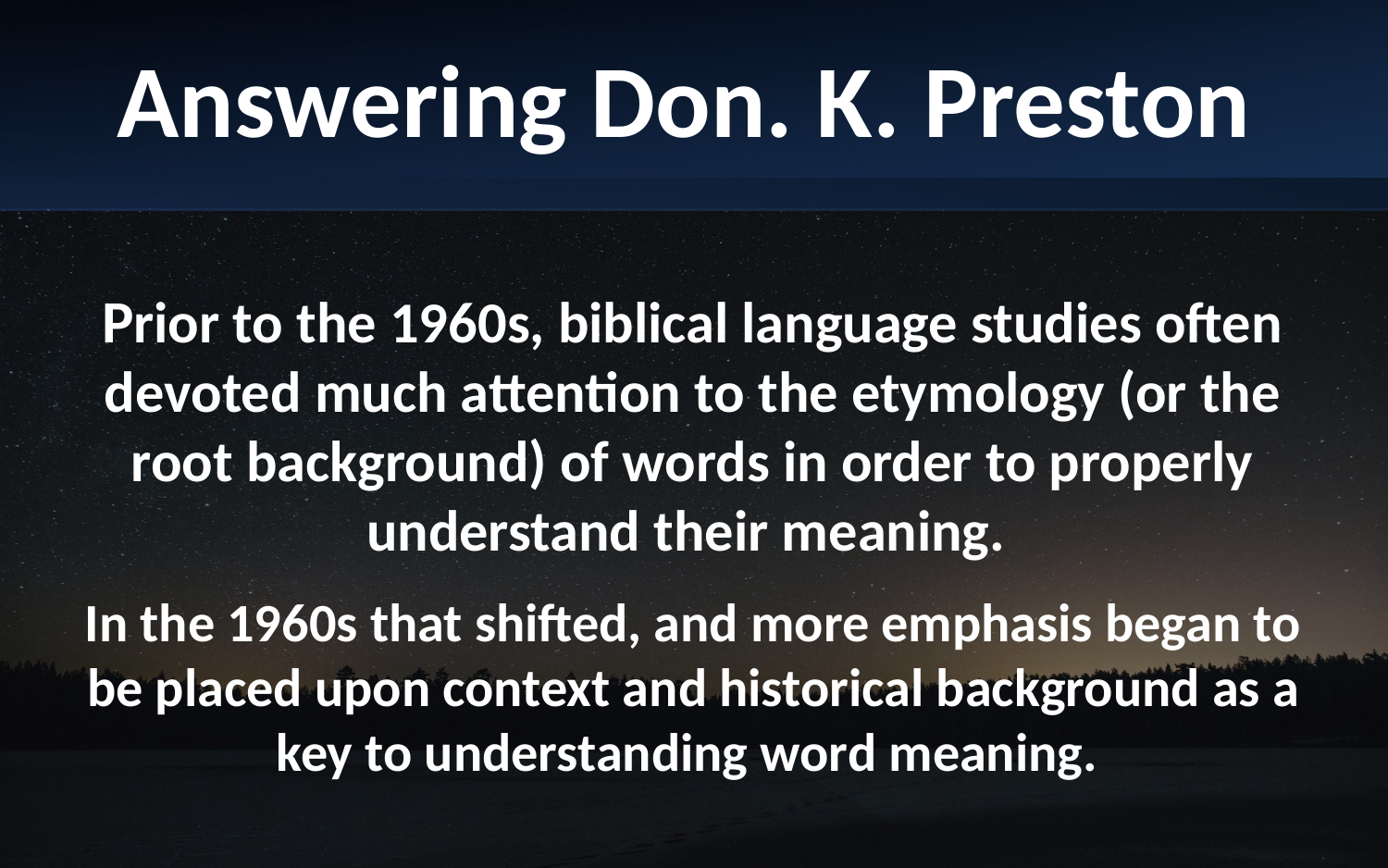

Answering Don. K. Preston
Prior to the 1960s, biblical language studies often devoted much attention to the etymology (or the root background) of words in order to properly understand their meaning.
In the 1960s that shifted, and more emphasis began to be placed upon context and historical background as a key to understanding word meaning.